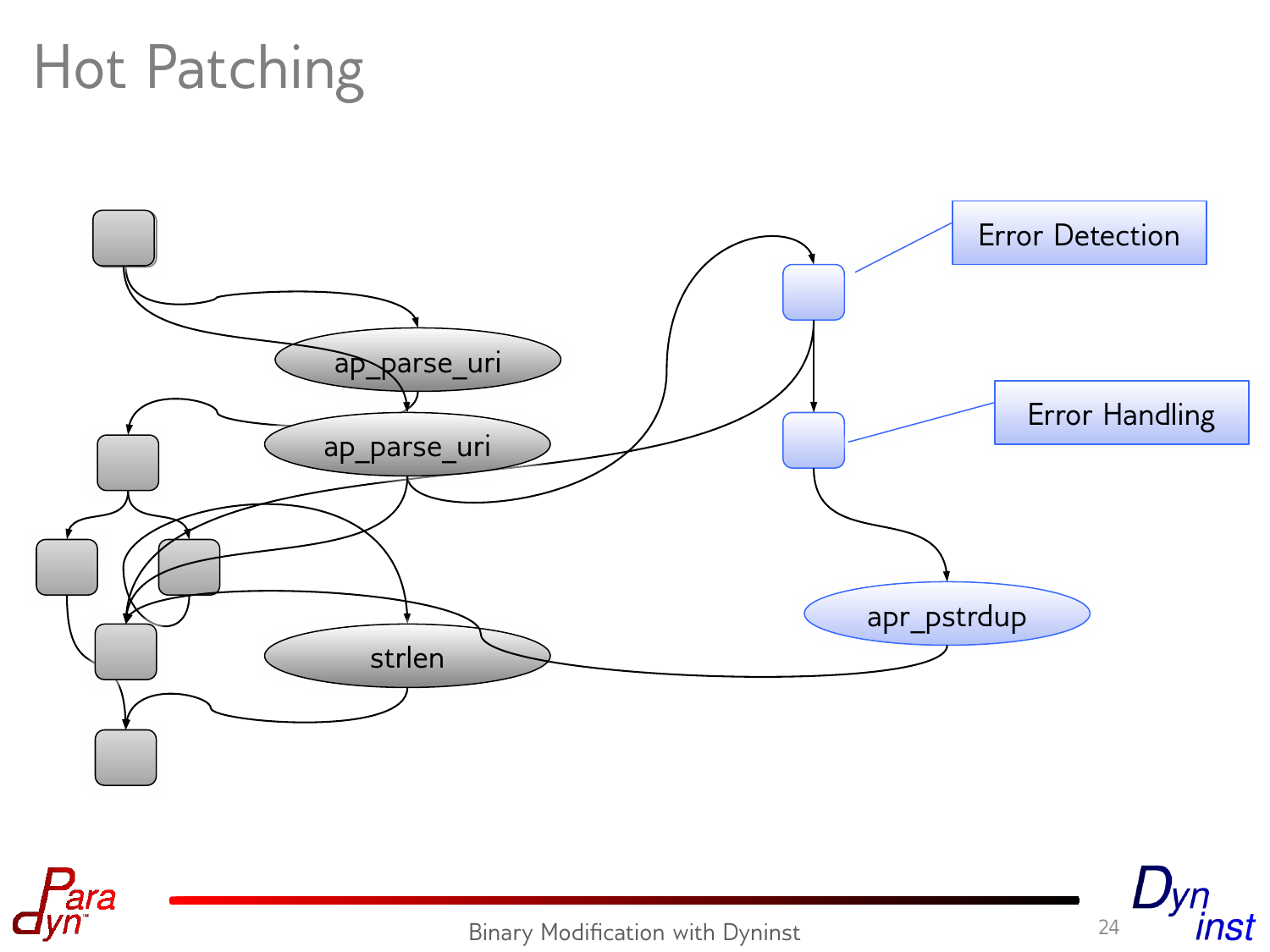

# Hot Patching
Error Detection

ap_parse_uri

strlen

Error Handling
ap_parse_uri

apr_pstrdup

24
Binary Modification with Dyninst